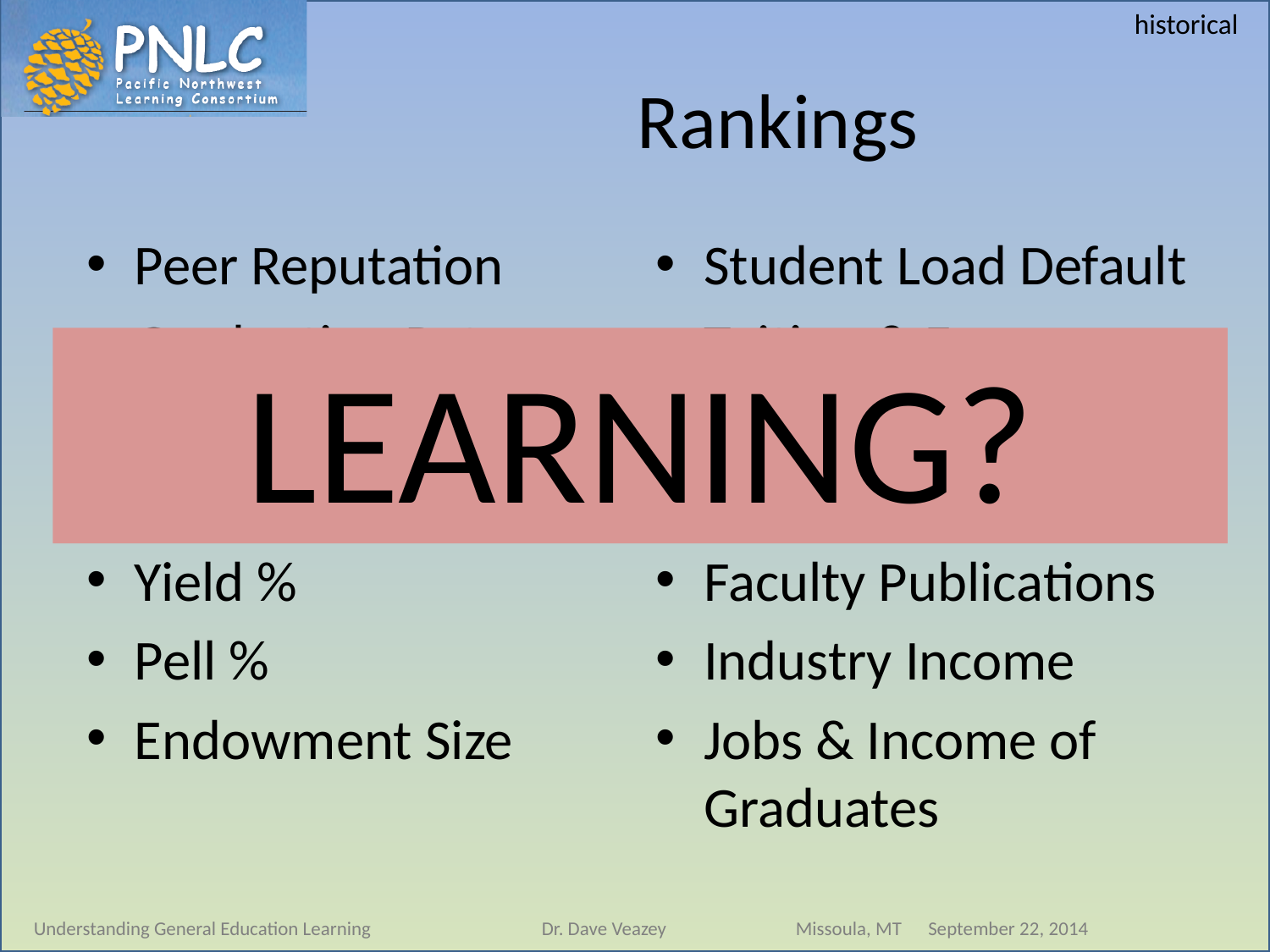

historical
# Rankings
Peer Reputation
Graduation Rate
Retention of Cohorts
Admit %
Yield %
Pell %
Endowment Size
Student Load Default
Tuition & Fees
Alumni Giving
Research Grants
Faculty Publications
Industry Income
Jobs & Income of Graduates
LEARNING?